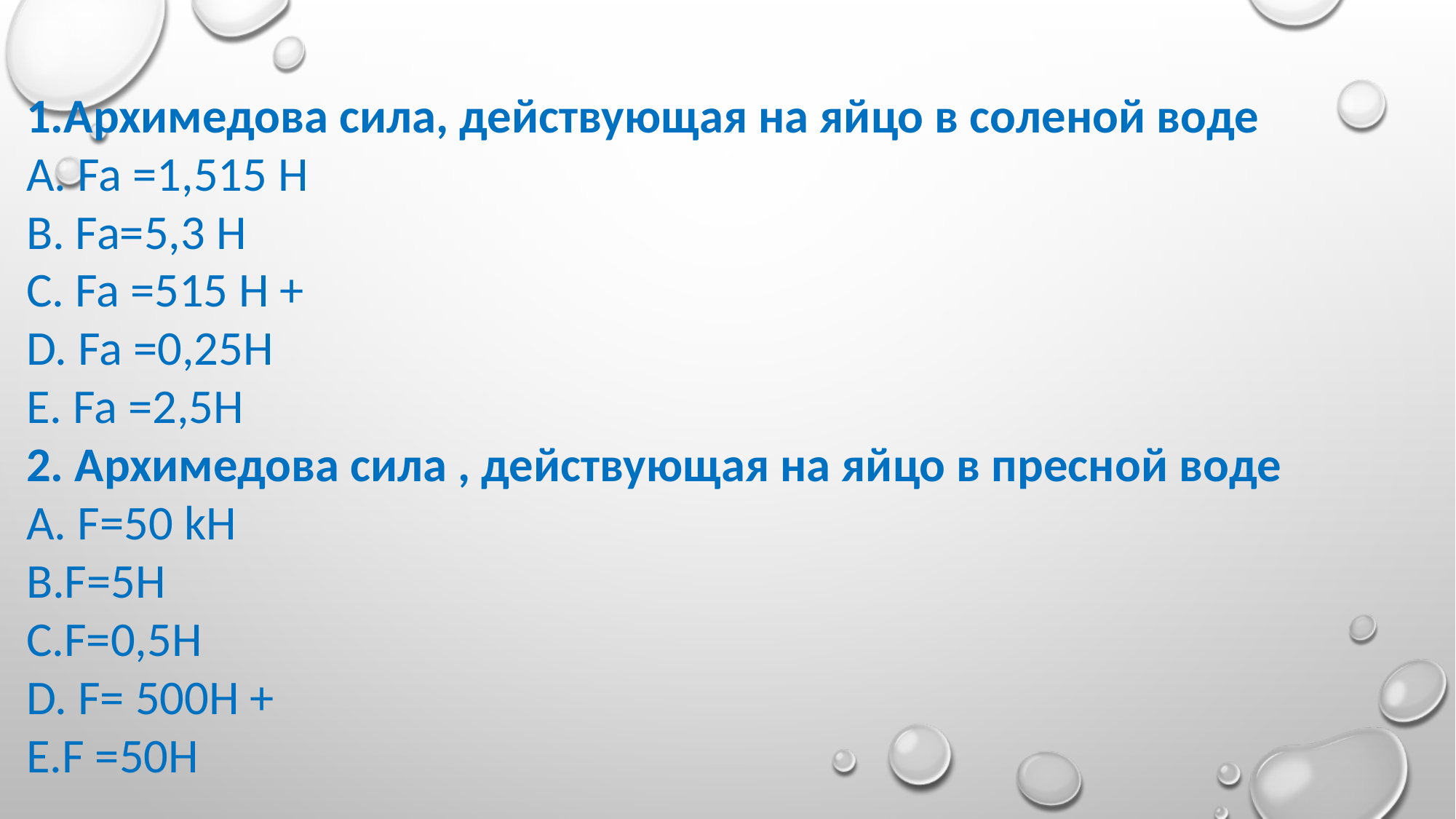

1.Архимедова сила, действующая на яйцо в соленой воде
А. Fa =1,515 H
B. Fa=5,3 H
C. Fa =515 H +
D. Fa =0,25H
E. Fa =2,5H
2. Архимедова сила , действующая на яйцо в пресной воде
А. F=50 kH
B.F=5H
C.F=0,5H
D. F= 500H +
E.F =50H